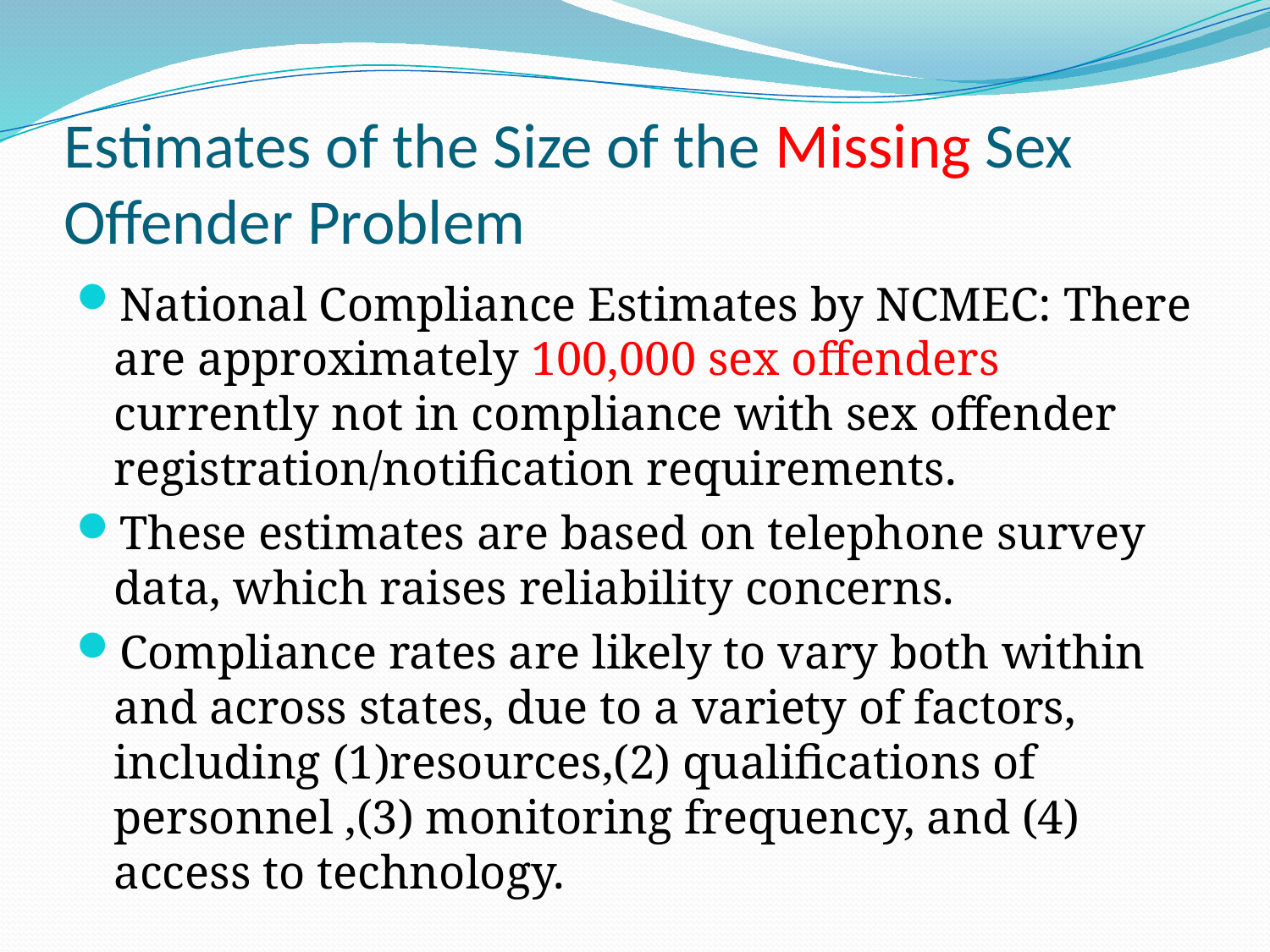

# Estimates of the Size of the Missing Sex Offender Problem
National Compliance Estimates by NCMEC: There are approximately 100,000 sex offenders currently not in compliance with sex offender registration/notification requirements.
These estimates are based on telephone survey data, which raises reliability concerns.
Compliance rates are likely to vary both within and across states, due to a variety of factors, including (1)resources,(2) qualifications of personnel ,(3) monitoring frequency, and (4) access to technology.